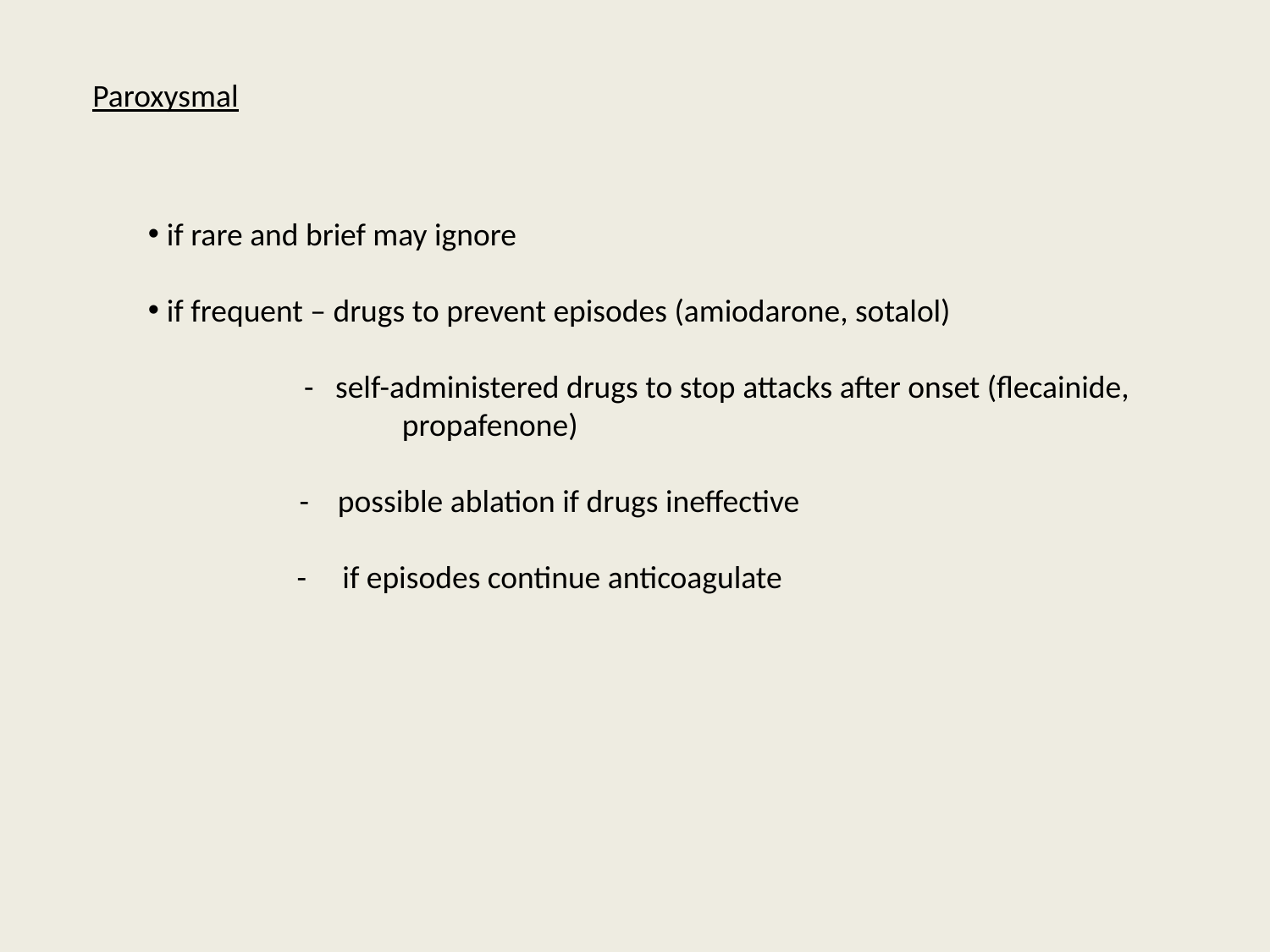

Paroxysmal
 if rare and brief may ignore

 if frequent – drugs to prevent episodes (amiodarone, sotalol)

	    -   self-administered drugs to stop attacks after onset (flecainide,
		propafenone)

                     -    possible ablation if drugs ineffective

	   -     if episodes continue anticoagulate